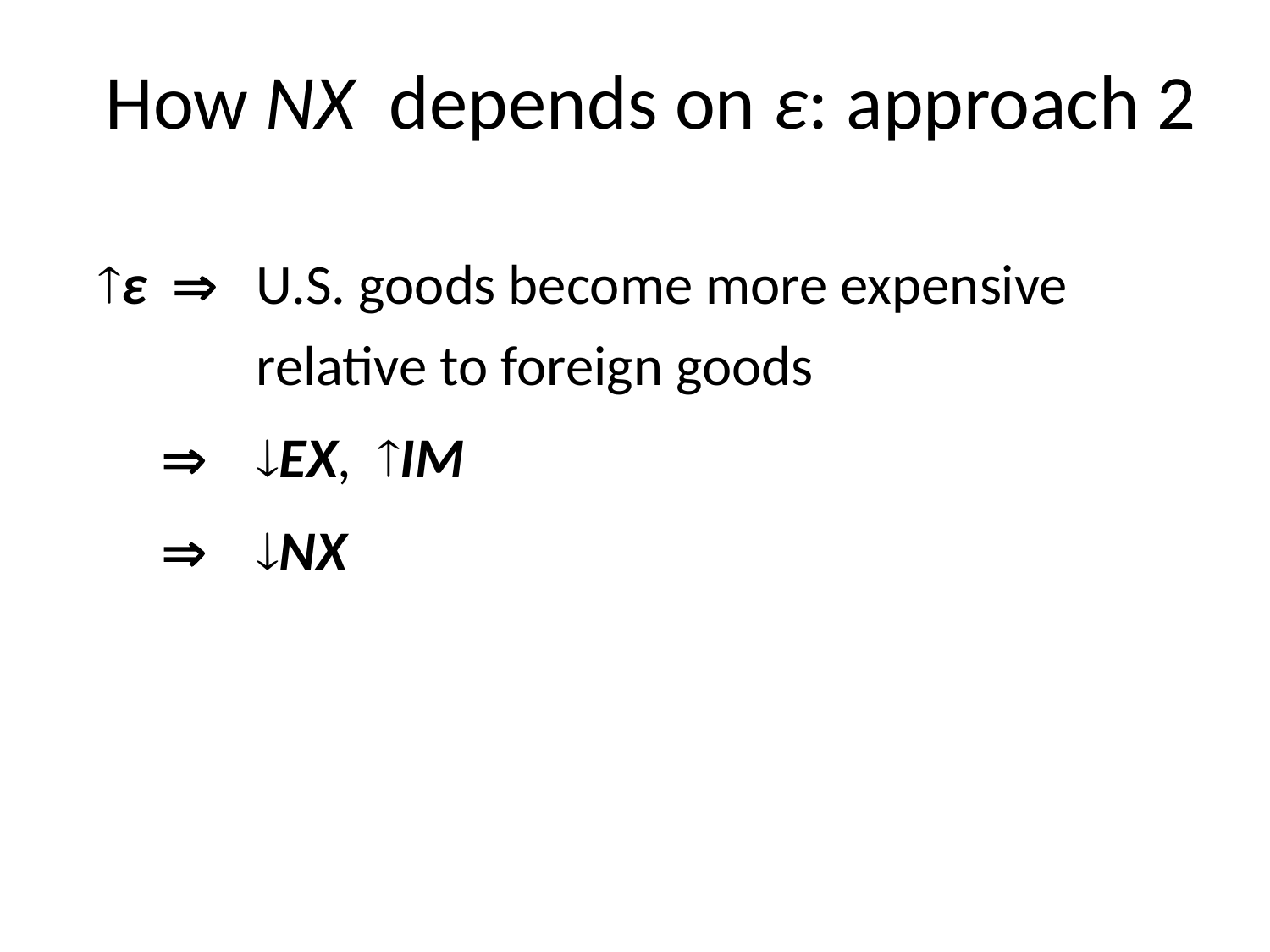

# How NX  depends on ε: approach 2
↑ε  ⇒ 	U.S. goods become more expensive relative to foreign goods
     ⇒  	↓EX,  ↑IM
     ⇒  	↓NX